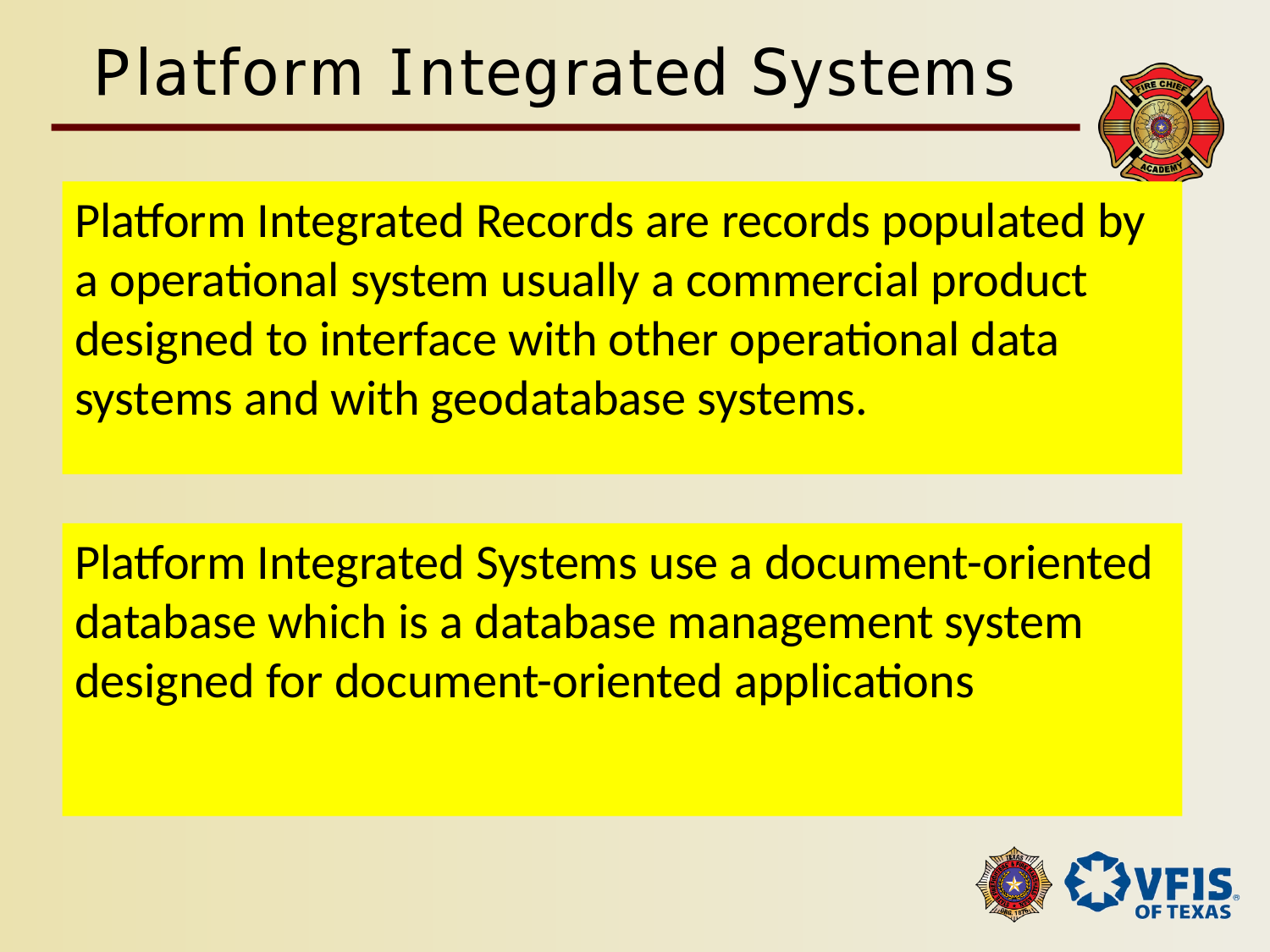

# Platform Integrated Systems
Platform Integrated Records are records populated by a operational system usually a commercial product designed to interface with other operational data systems and with geodatabase systems.

Platform Integrated Systems use a document-oriented database which is a database management system designed for document-oriented applications